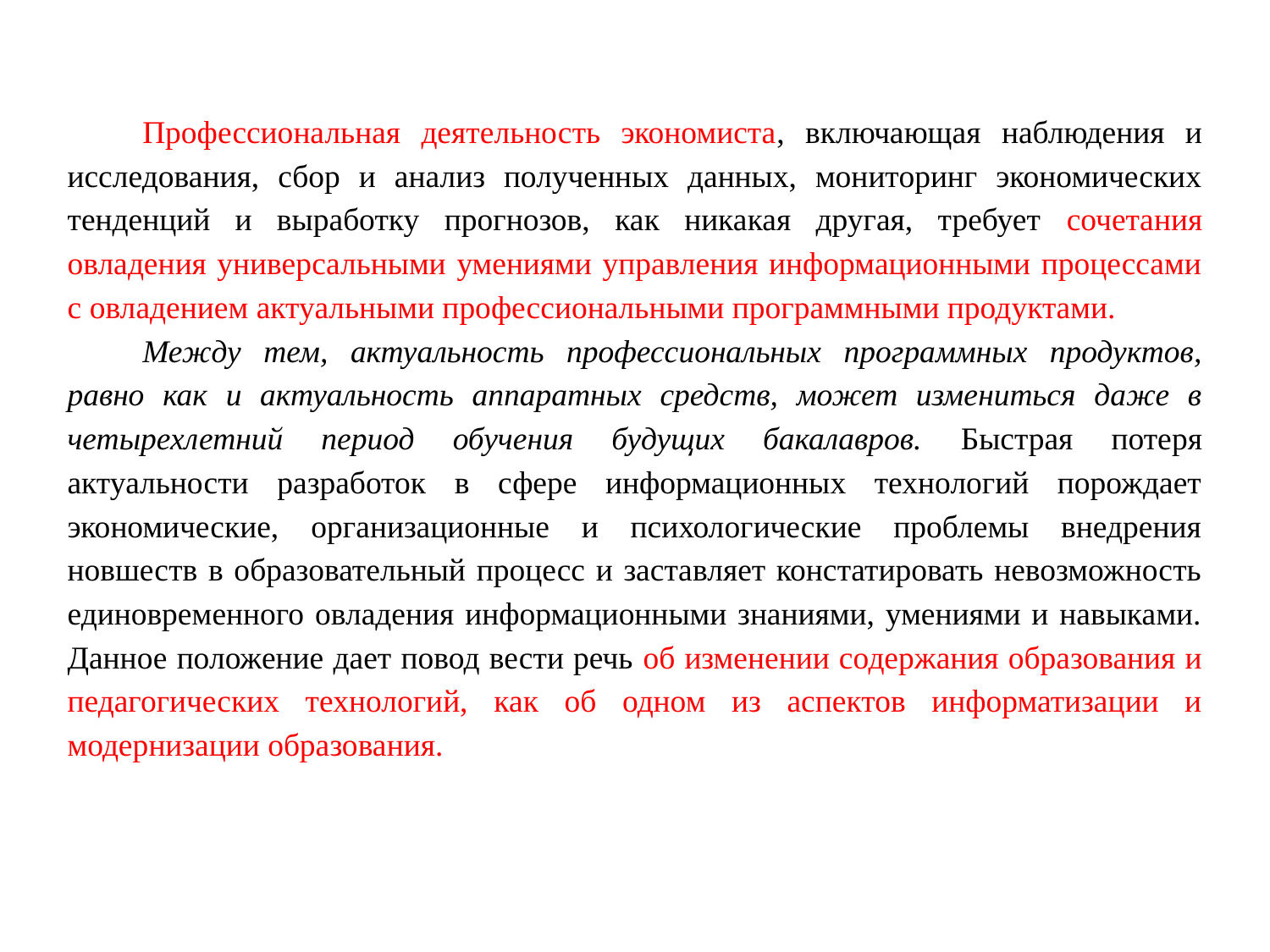

Профессиональная деятельность экономиста, включающая наблюдения и исследования, сбор и анализ полученных данных, мониторинг экономических тенденций и выработку прогнозов, как никакая другая, требует сочетания овладения универсальными умениями управления информационными процессами с овладением актуальными профессиональными программными продуктами.
Между тем, актуальность профессиональных программных продуктов, равно как и актуальность аппаратных средств, может измениться даже в четырехлетний период обучения будущих бакалавров. Быстрая потеря актуальности разработок в сфере информационных технологий порождает экономические, организационные и психологические проблемы внедрения новшеств в образовательный процесс и заставляет констатировать невозможность единовременного овладения информационными знаниями, умениями и навыками. Данное положение дает повод вести речь об изменении содержания образования и педагогических технологий, как об одном из аспектов информатизации и модернизации образования.